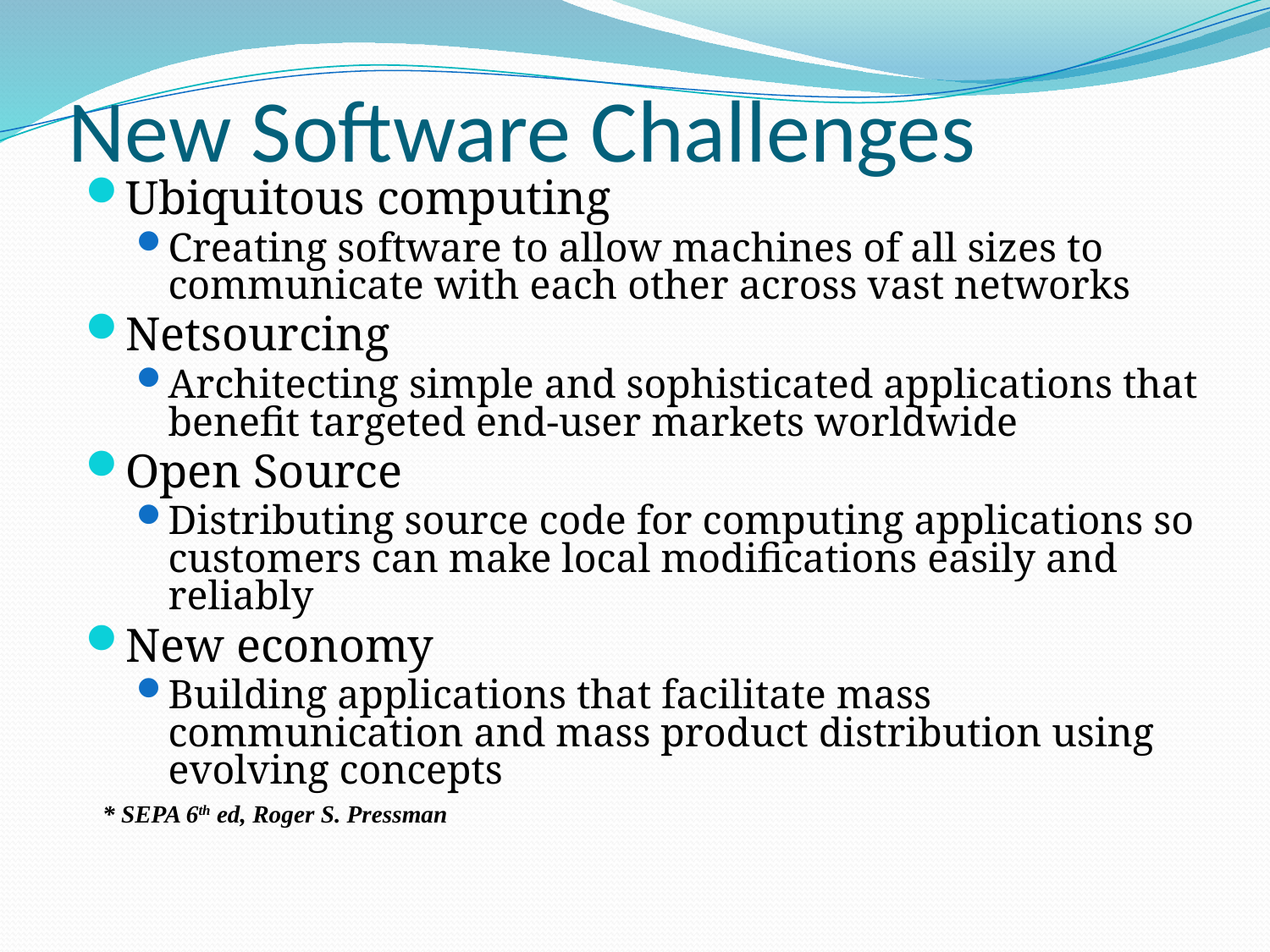

# New Software Challenges
Ubiquitous computing
Creating software to allow machines of all sizes to communicate with each other across vast networks
Netsourcing
Architecting simple and sophisticated applications that benefit targeted end-user markets worldwide
Open Source
Distributing source code for computing applications so customers can make local modifications easily and reliably
New economy
Building applications that facilitate mass communication and mass product distribution using evolving concepts

* SEPA 6th ed, Roger S. Pressman